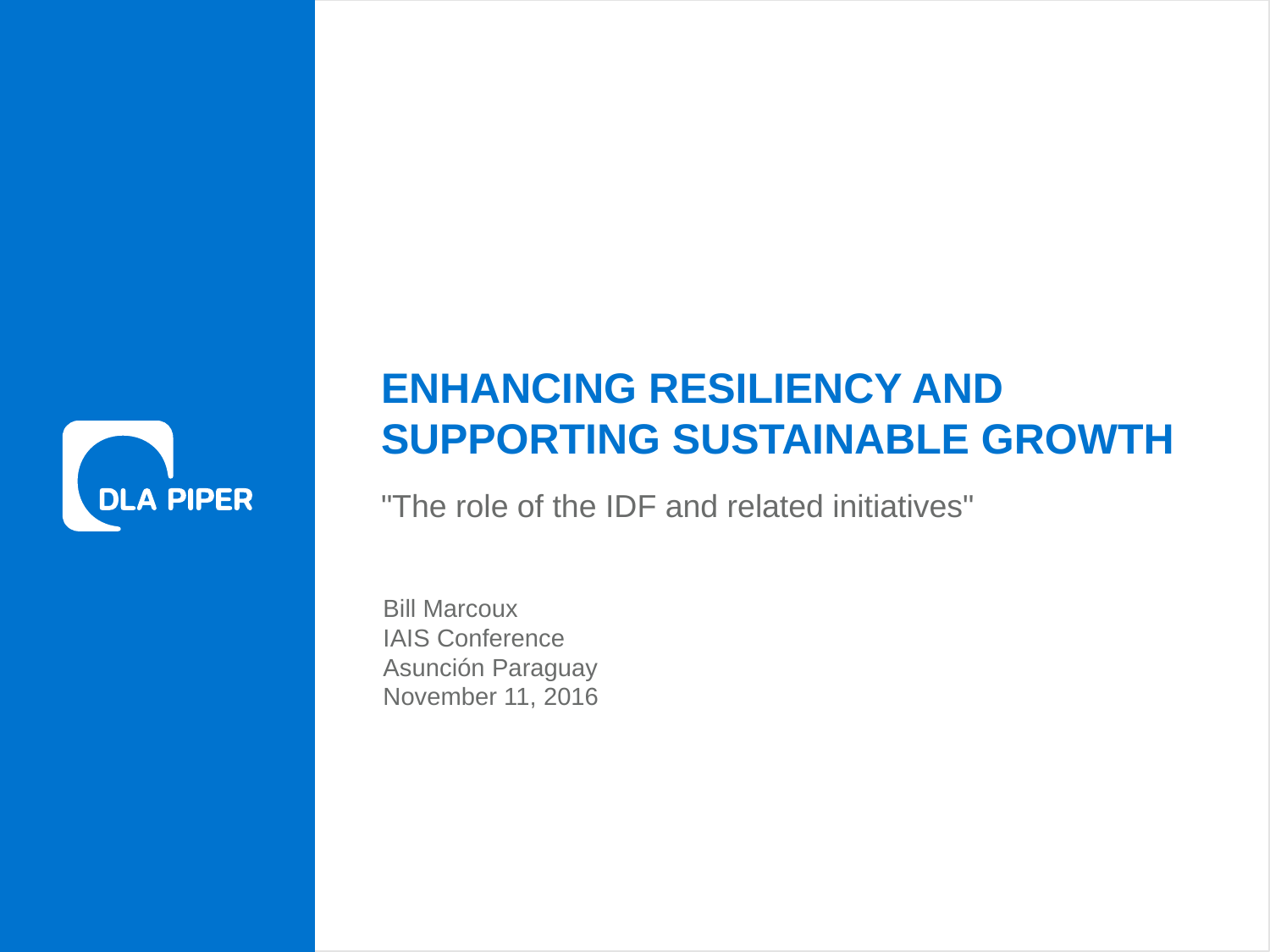

# Enhancing RESILIENCY AND Supporting sustainable Growth
"The role of the IDF and related initiatives"
Bill Marcoux
IAIS Conference
Asunción Paraguay
November 11, 2016